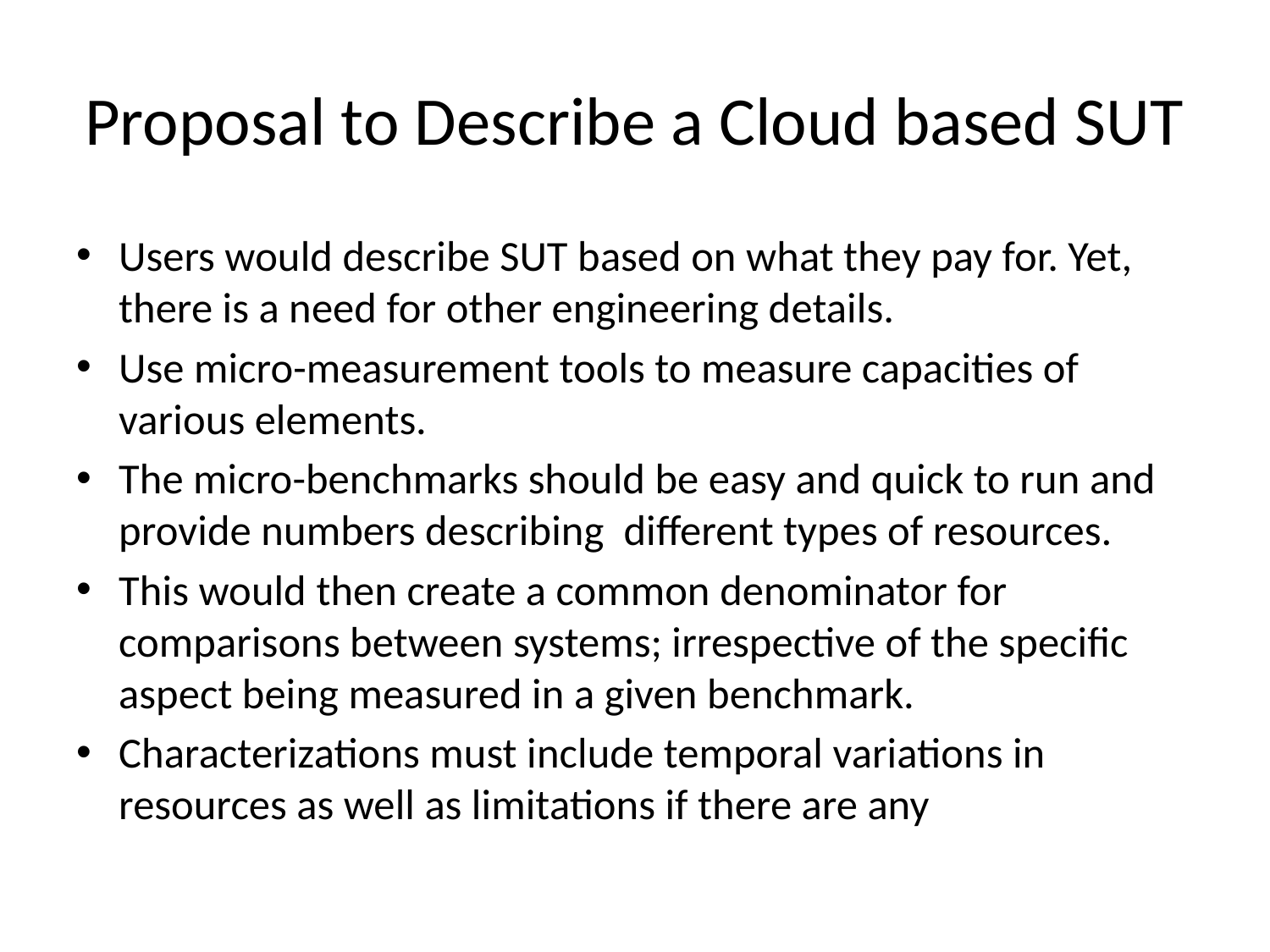

# Proposal to Describe a Cloud based SUT
Users would describe SUT based on what they pay for. Yet, there is a need for other engineering details.
Use micro-measurement tools to measure capacities of various elements.
The micro-benchmarks should be easy and quick to run and provide numbers describing  different types of resources.
This would then create a common denominator for comparisons between systems; irrespective of the specific aspect being measured in a given benchmark.
Characterizations must include temporal variations in resources as well as limitations if there are any